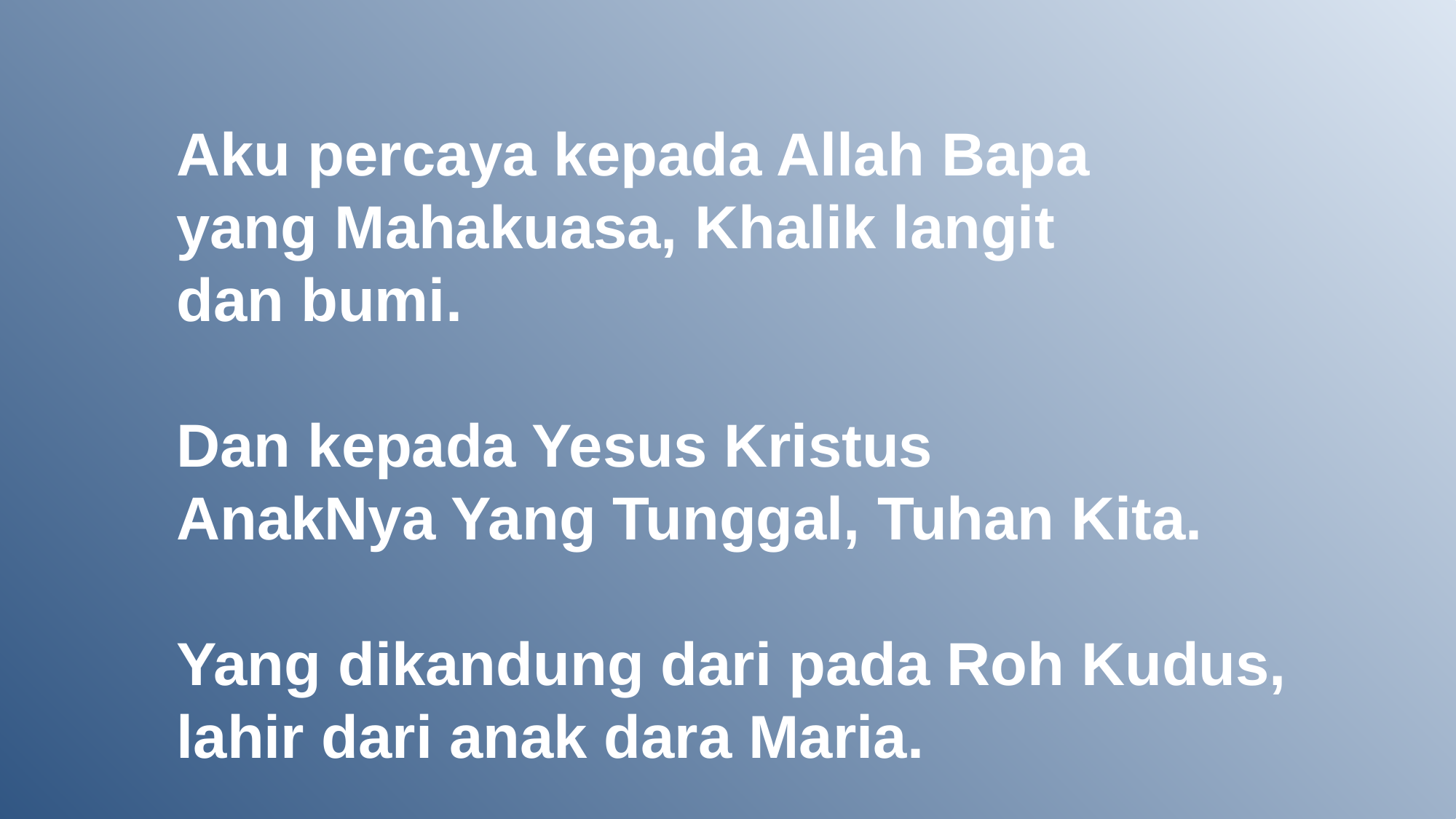

Aku percaya kepada Allah Bapa
yang Mahakuasa, Khalik langit dan bumi.

Dan kepada Yesus Kristus
AnakNya Yang Tunggal, Tuhan Kita.

Yang dikandung dari pada Roh Kudus,
lahir dari anak dara Maria.